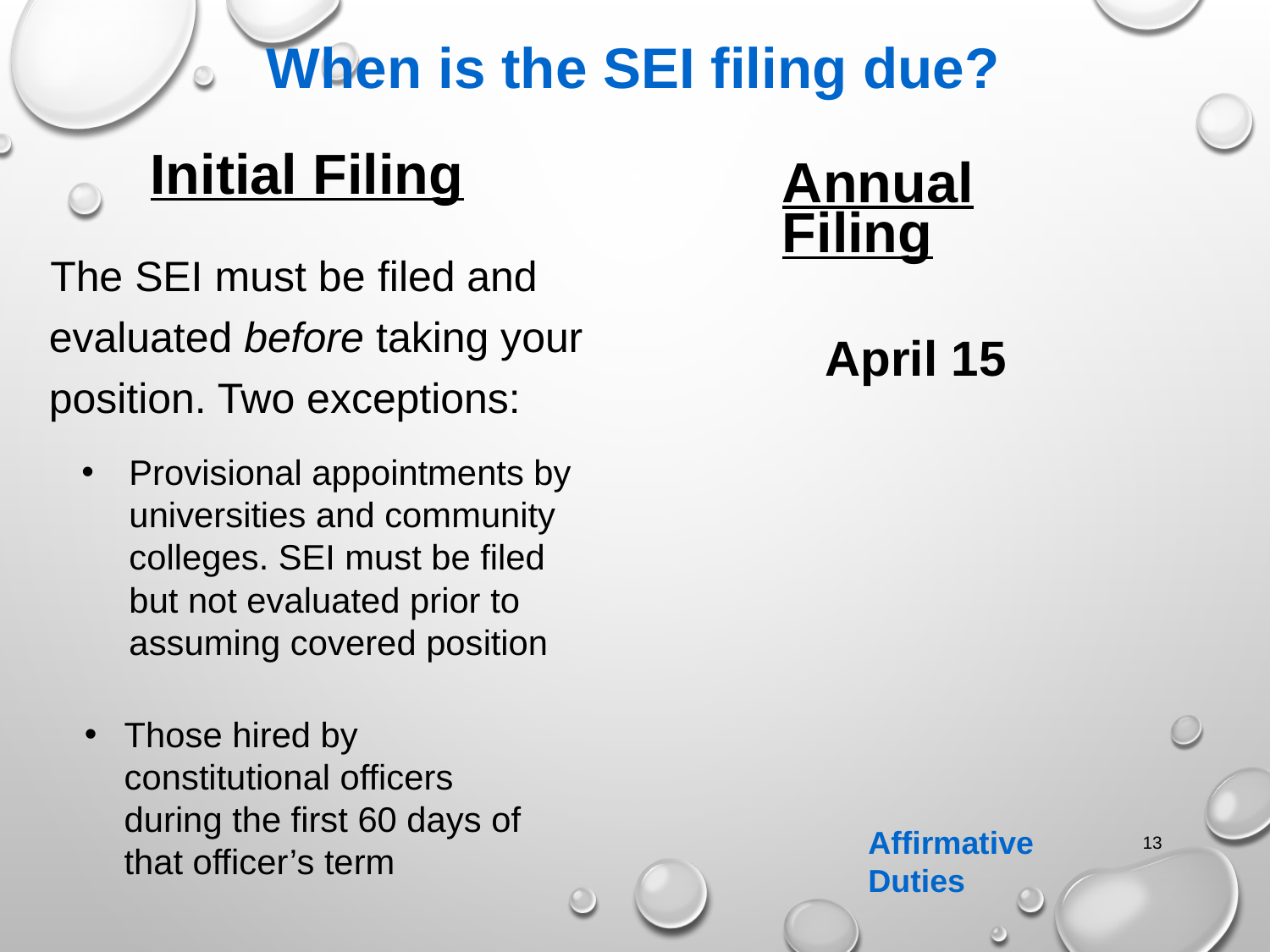

# When is the SEI filing due?
Initial Filing
Annual Filing
The SEI must be filed and evaluated before taking your position. Two exceptions:

April 15
Provisional appointments by universities and community colleges. SEI must be filed but not evaluated prior to assuming covered position

Those hired by constitutional officers during the first 60 days of that officer’s term

Affirmative Duties
13